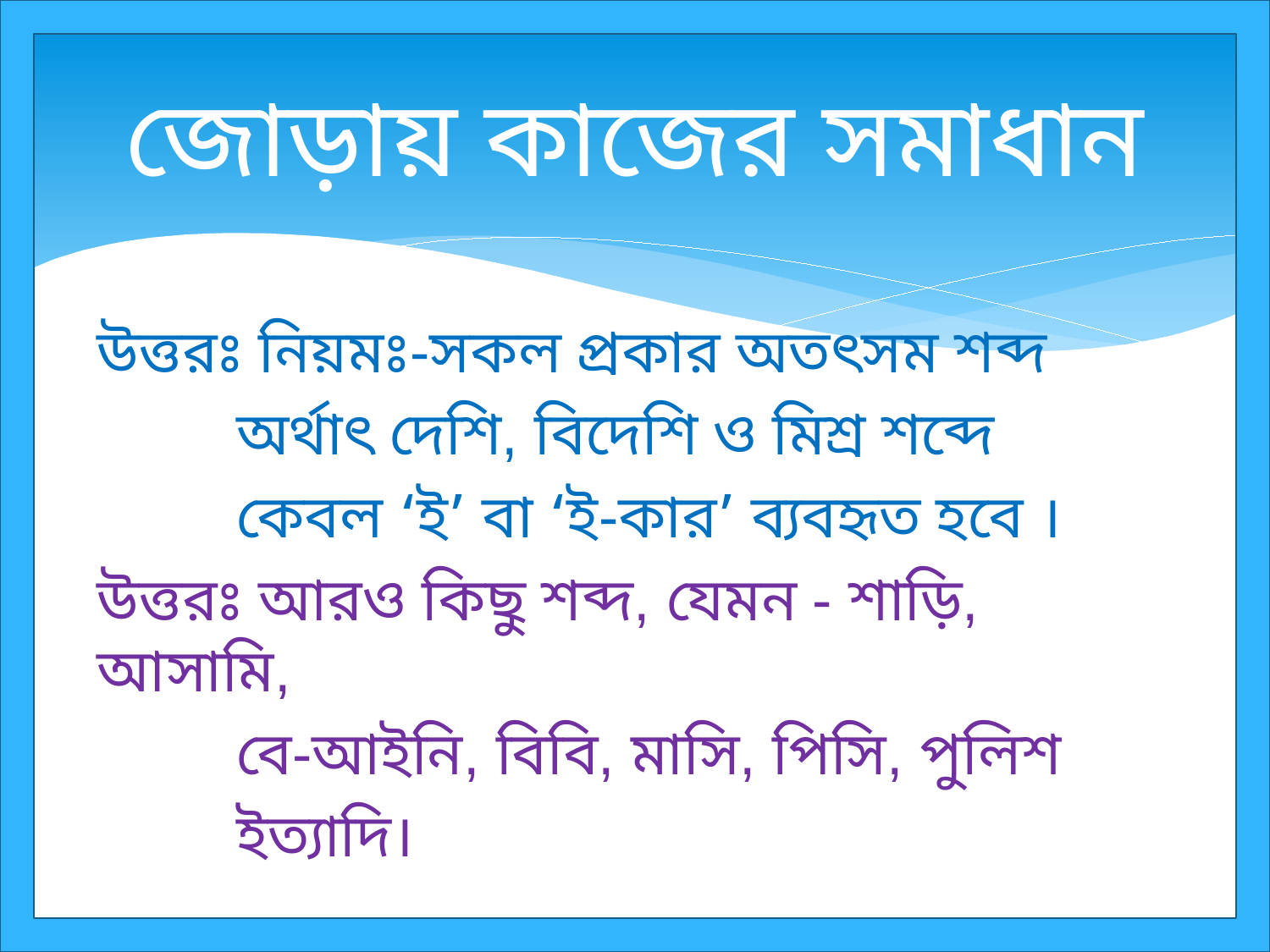

# জোড়ায় কাজের সমাধান
উত্তরঃ নিয়মঃ-সকল প্রকার অতৎসম শব্দ
         অর্থাৎ দেশি, বিদেশি ও মিশ্র শব্দে
         কেবল ‘ই’ বা ‘ই-কার’ ব্যবহৃত হবে ।
উত্তরঃ আরও কিছু শব্দ, যেমন - শাড়ি, আসামি,
         বে-আইনি, বিবি, মাসি, পিসি, পুলিশ
         ইত্যাদি।